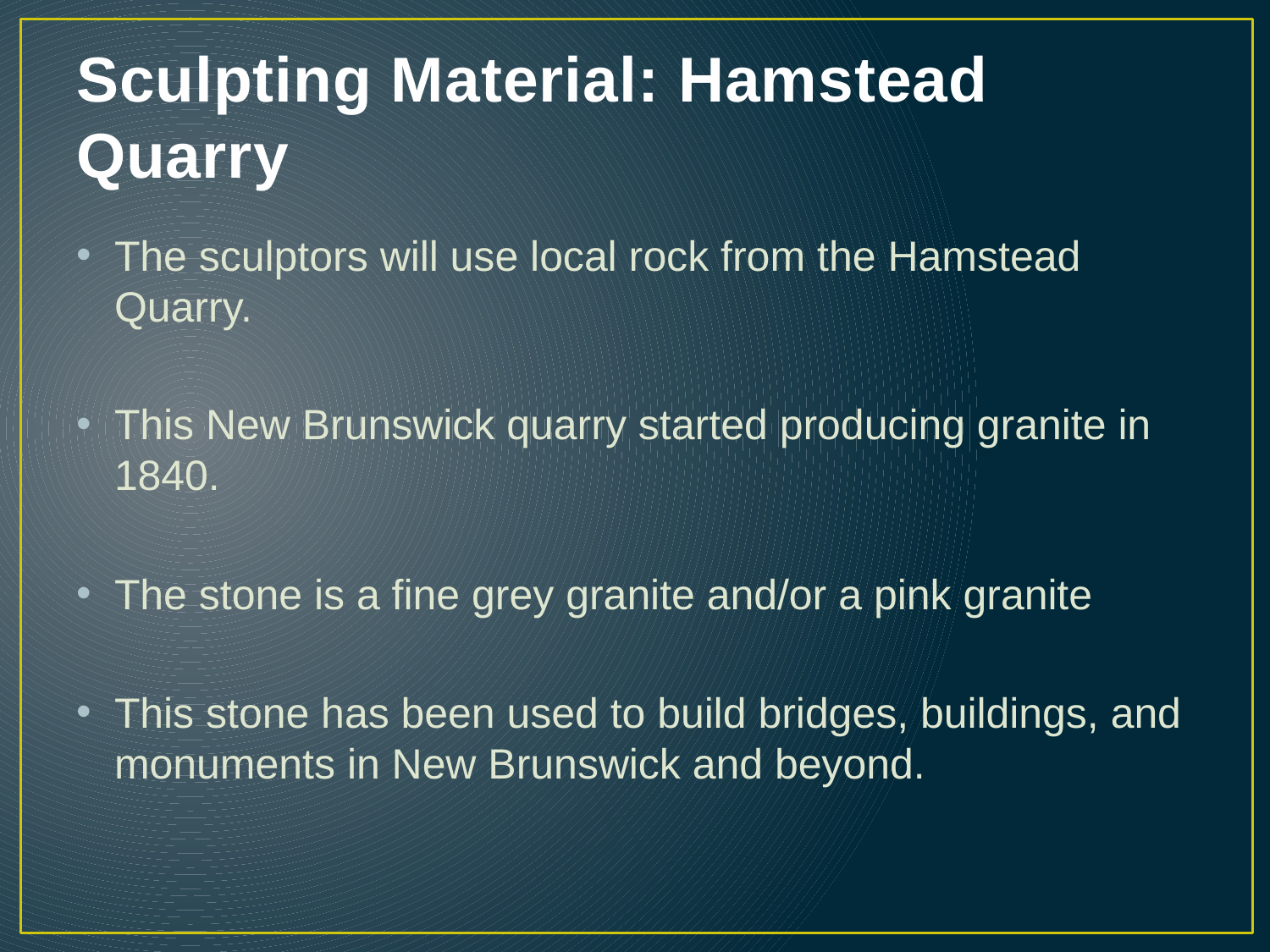

# Sculpting Material: Hamstead Quarry
The sculptors will use local rock from the Hamstead Quarry.

This New Brunswick quarry started producing granite in 1840.

The stone is a fine grey granite and/or a pink granite

This stone has been used to build bridges, buildings, and monuments in New Brunswick and beyond.